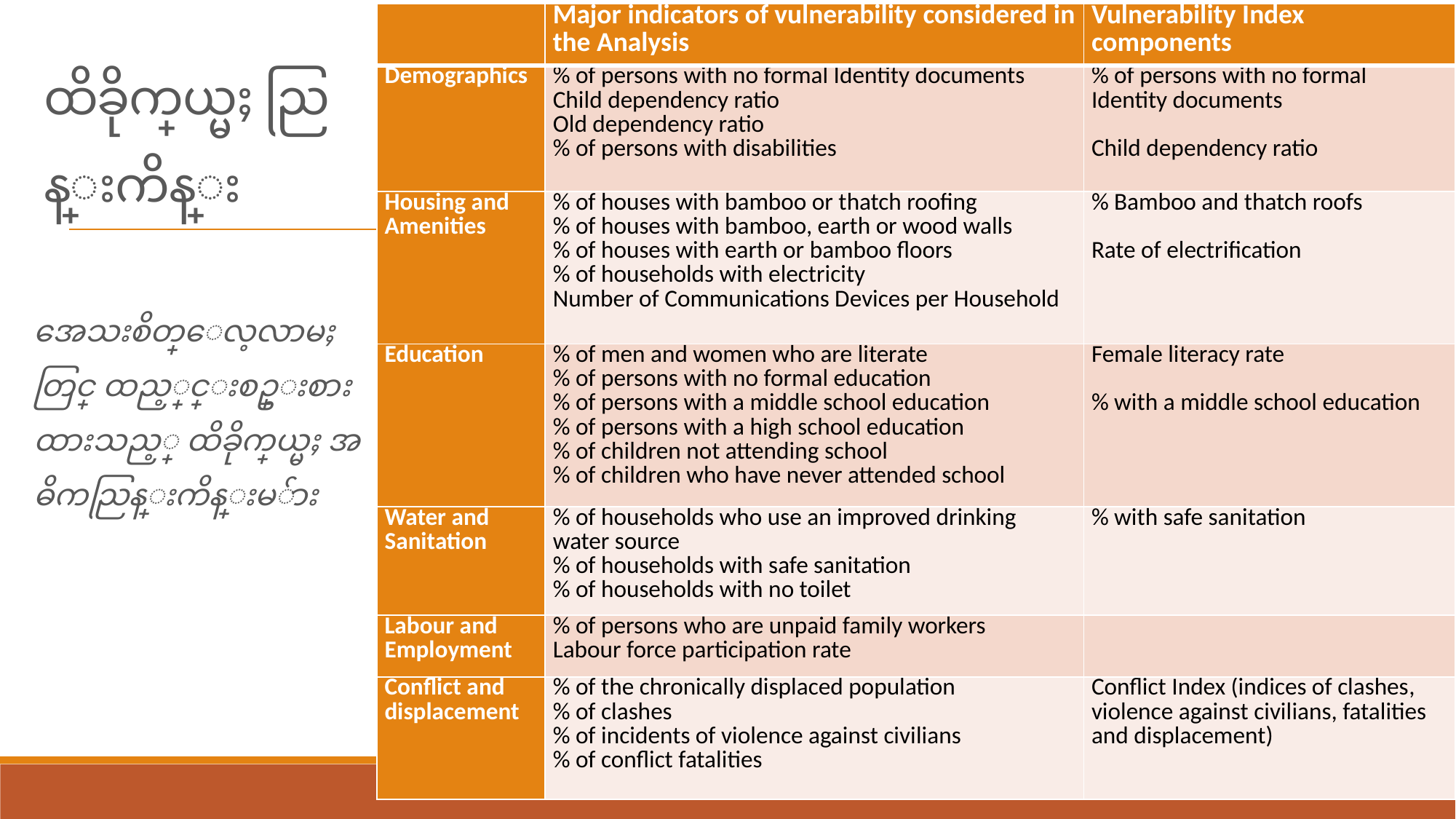

|  | Major indicators of vulnerability considered in the Analysis | Vulnerability Index components |
| --- | --- | --- |
| Demographics | % of persons with no formal Identity documents Child dependency ratio Old dependency ratio % of persons with disabilities | % of persons with no formal Identity documents   Child dependency ratio |
| Housing and Amenities | % of houses with bamboo or thatch roofing % of houses with bamboo, earth or wood walls % of houses with earth or bamboo floors % of households with electricity Number of Communications Devices per Household | % Bamboo and thatch roofs   Rate of electrification |
| Education | % of men and women who are literate % of persons with no formal education % of persons with a middle school education % of persons with a high school education % of children not attending school % of children who have never attended school | Female literacy rate   % with a middle school education |
| Water and Sanitation | % of households who use an improved drinking water source % of households with safe sanitation % of households with no toilet | % with safe sanitation |
| Labour and Employment | % of persons who are unpaid family workers Labour force participation rate |  |
| Conflict and displacement | % of the chronically displaced population % of clashes % of incidents of violence against civilians % of conflict fatalities | Conflict Index (indices of clashes, violence against civilians, fatalities and displacement) |
ထိခိုက္လြယ္မႈ ညြန္းကိန္း
အေသးစိတ္ေလ့လာမႈတြင္ ထည့္သြင္းစဥ္းစားထားသည့္ ထိခိုက္လြယ္မႈ အဓိကညြန္းကိန္းမ်ား